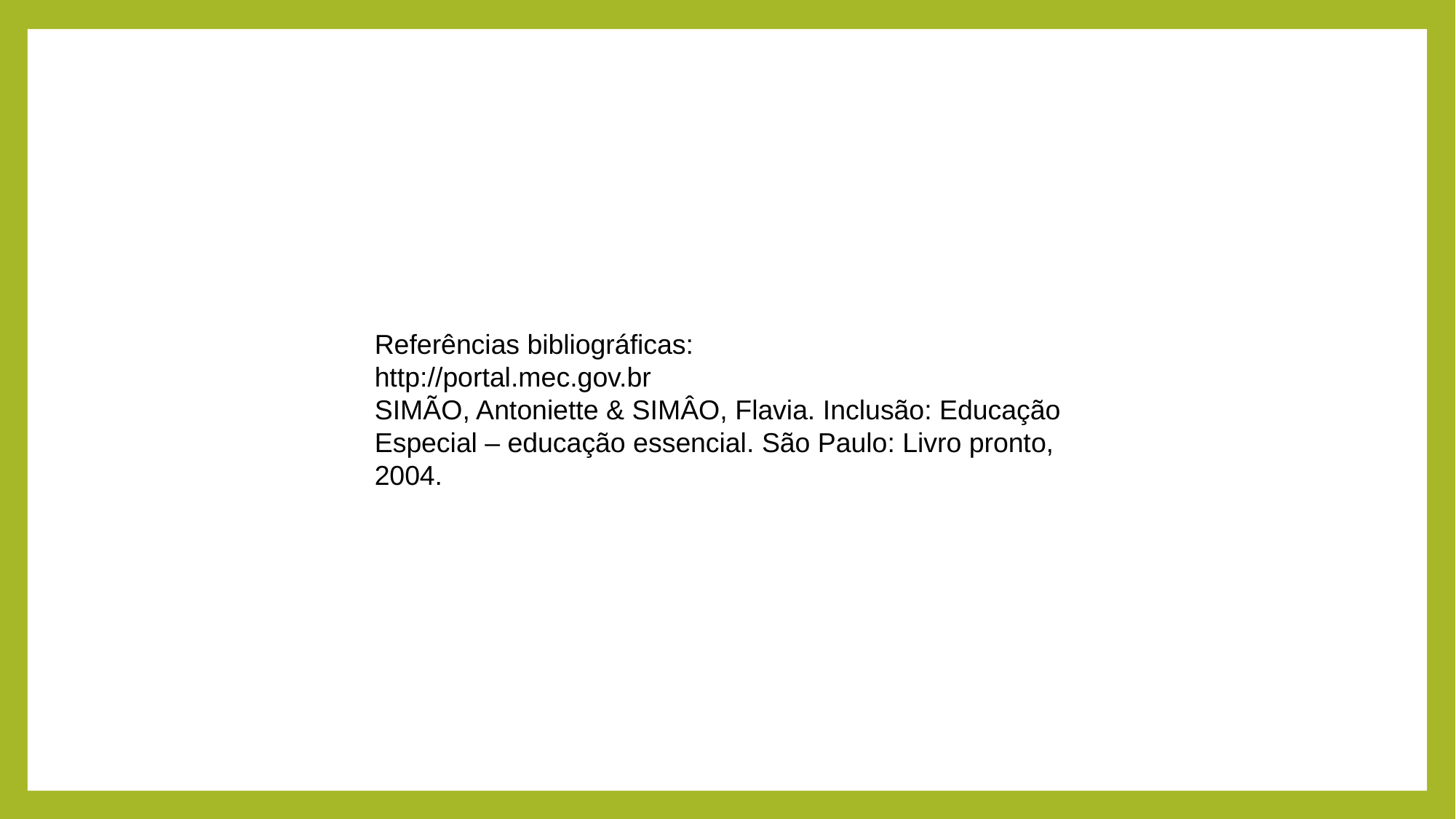

Referências bibliográficas:
http://portal.mec.gov.br
SIMÃO, Antoniette & SIMÂO, Flavia. Inclusão: Educação Especial – educação essencial. São Paulo: Livro pronto, 2004.